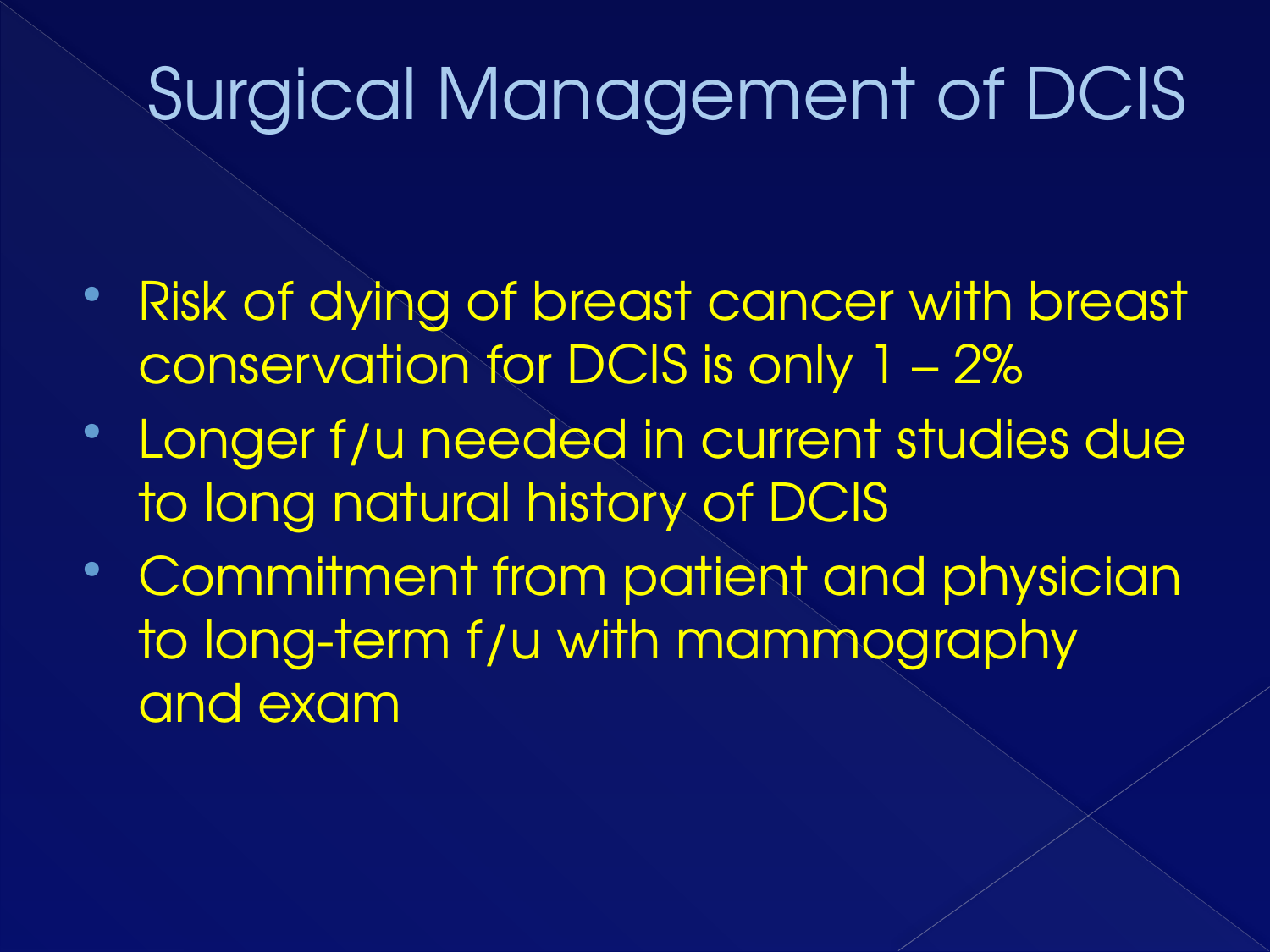

# Surgical Management of DCIS
Risk of dying of breast cancer with breast conservation for DCIS is only 1 – 2%
Longer f/u needed in current studies due to long natural history of DCIS
Commitment from patient and physician to long-term f/u with mammography and exam